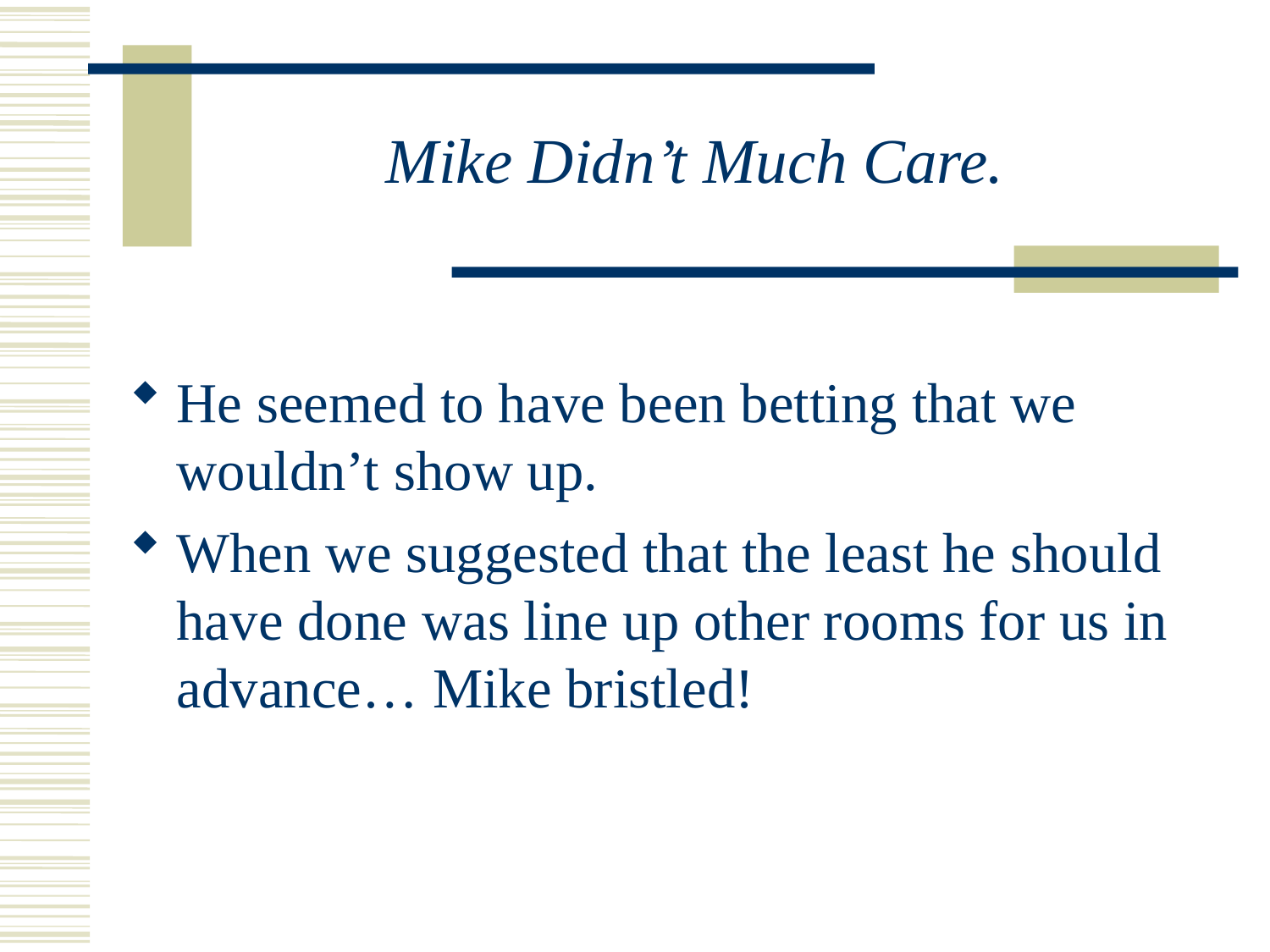

# Mike Didn’t Much Care.
He seemed to have been betting that we wouldn’t show up.
When we suggested that the least he should have done was line up other rooms for us in advance… Mike bristled!